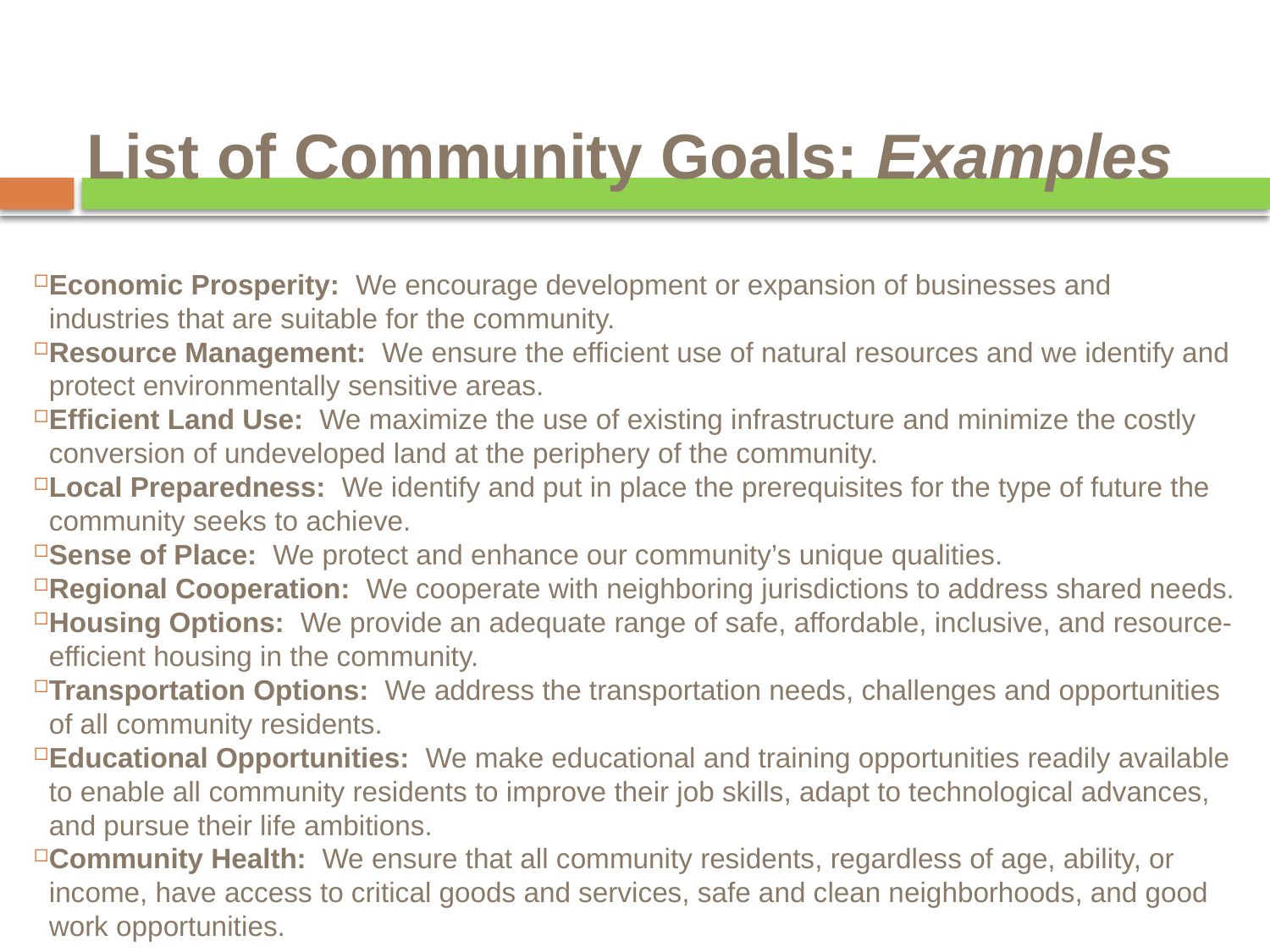

# List of Community Goals: Examples
Economic Prosperity:  We encourage development or expansion of businesses and industries that are suitable for the community.
Resource Management:  We ensure the efficient use of natural resources and we identify and protect environmentally sensitive areas.
Efficient Land Use:  We maximize the use of existing infrastructure and minimize the costly conversion of undeveloped land at the periphery of the community.
Local Preparedness:  We identify and put in place the prerequisites for the type of future the community seeks to achieve.
Sense of Place:  We protect and enhance our community’s unique qualities.
Regional Cooperation:  We cooperate with neighboring jurisdictions to address shared needs.
Housing Options:  We provide an adequate range of safe, affordable, inclusive, and resource-efficient housing in the community.
Transportation Options:  We address the transportation needs, challenges and opportunities of all community residents.
Educational Opportunities:  We make educational and training opportunities readily available to enable all community residents to improve their job skills, adapt to technological advances, and pursue their life ambitions.
Community Health:  We ensure that all community residents, regardless of age, ability, or income, have access to critical goods and services, safe and clean neighborhoods, and good work opportunities.